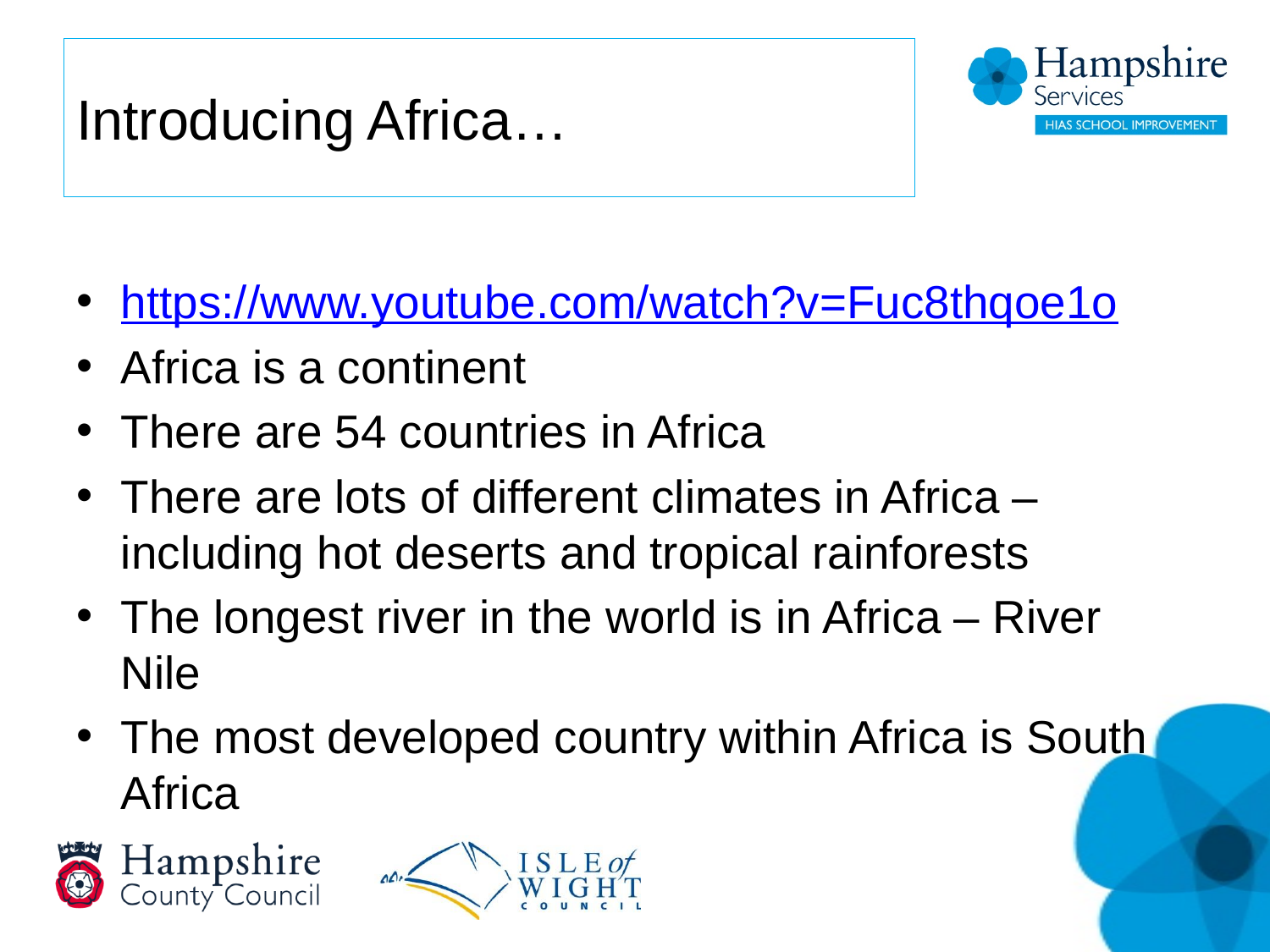

# Introducing Africa…
https://www.youtube.com/watch?v=Fuc8thqoe1o
Africa is a continent
There are 54 countries in Africa
There are lots of different climates in Africa – including hot deserts and tropical rainforests
The longest river in the world is in Africa – River Nile
The most developed country within Africa is South Africa